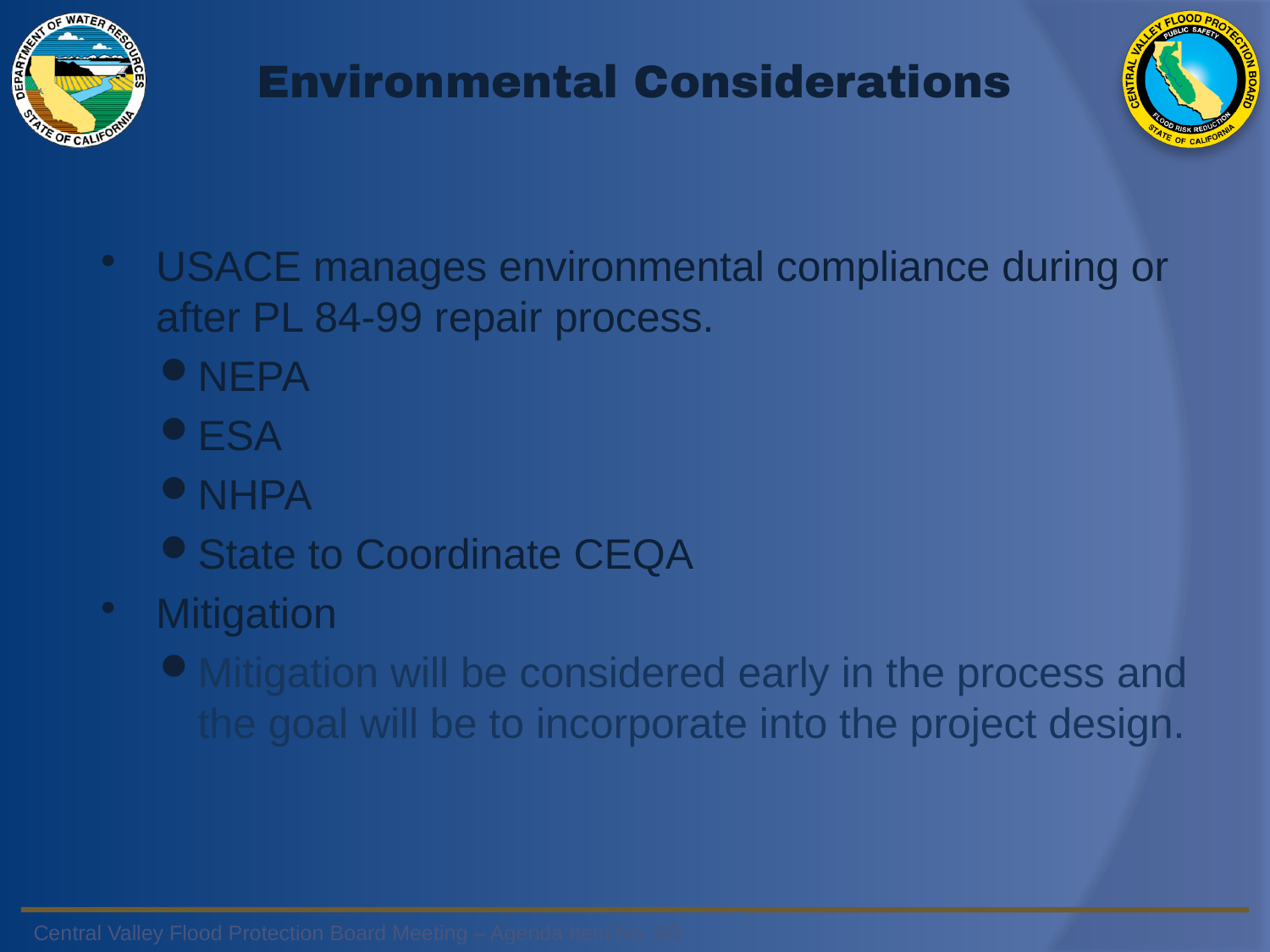

# Environmental Considerations

USACE manages environmental compliance during or after PL 84-99 repair process.
NEPA
ESA
NHPA
State to Coordinate CEQA
Mitigation
Mitigation will be considered early in the process and the goal will be to incorporate into the project design.